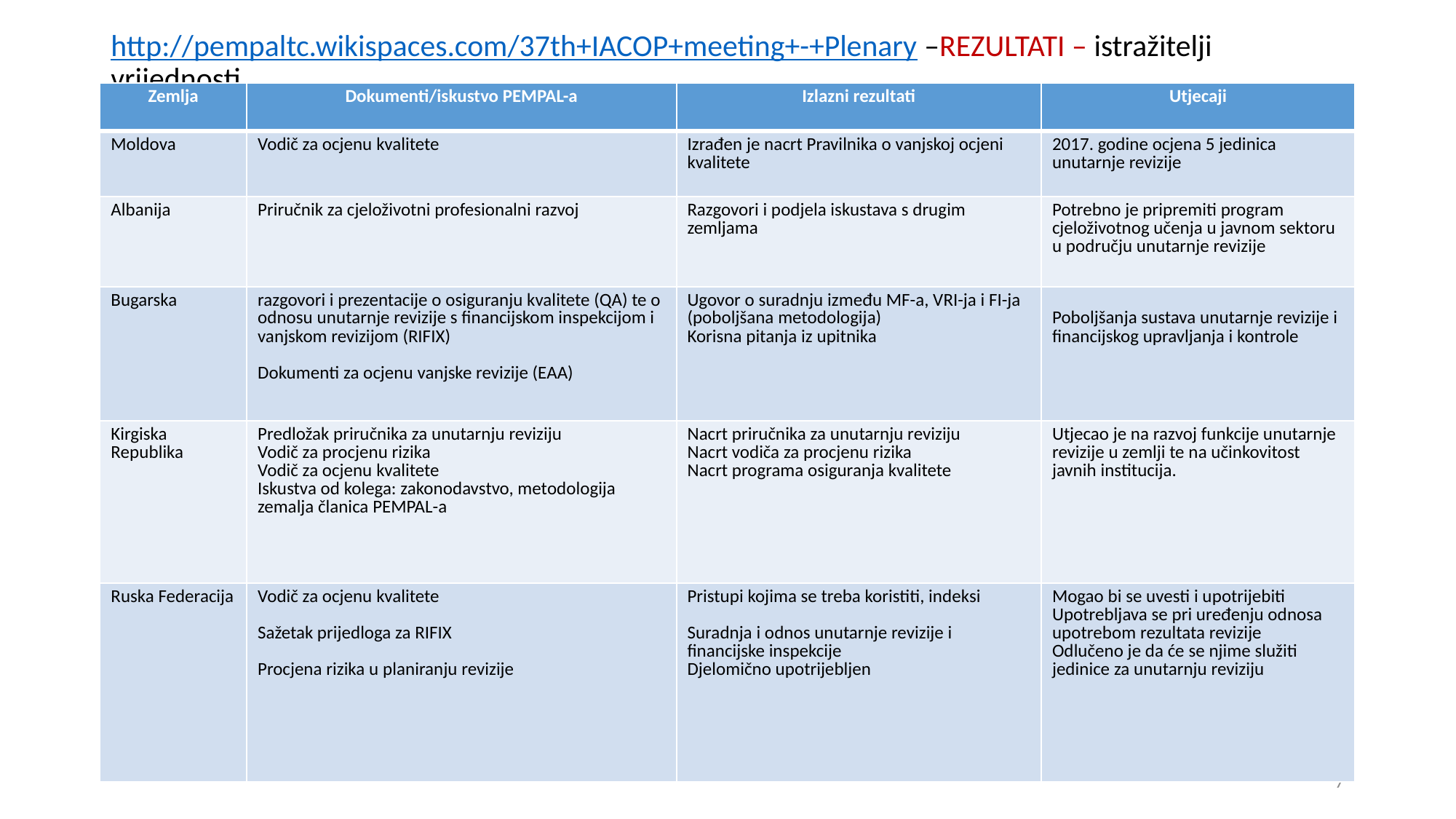

# http://pempaltc.wikispaces.com/37th+IACOP+meeting+-+Plenary –REZULTATI – istražitelji vrijednosti
| Zemlja | Dokumenti/iskustvo PEMPAL-a | Izlazni rezultati | Utjecaji |
| --- | --- | --- | --- |
| Moldova | Vodič za ocjenu kvalitete | Izrađen je nacrt Pravilnika o vanjskoj ocjeni kvalitete | 2017. godine ocjena 5 jedinica unutarnje revizije |
| Albanija | Priručnik za cjeloživotni profesionalni razvoj | Razgovori i podjela iskustava s drugim zemljama | Potrebno je pripremiti program cjeloživotnog učenja u javnom sektoru u području unutarnje revizije |
| Bugarska | razgovori i prezentacije o osiguranju kvalitete (QA) te o odnosu unutarnje revizije s financijskom inspekcijom i vanjskom revizijom (RIFIX) Dokumenti za ocjenu vanjske revizije (EAA) | Ugovor o suradnju između MF-a, VRI-ja i FI-ja (poboljšana metodologija) Korisna pitanja iz upitnika | Poboljšanja sustava unutarnje revizije i financijskog upravljanja i kontrole |
| Kirgiska Republika | Predložak priručnika za unutarnju reviziju Vodič za procjenu rizika Vodič za ocjenu kvalitete Iskustva od kolega: zakonodavstvo, metodologija zemalja članica PEMPAL-a | Nacrt priručnika za unutarnju reviziju Nacrt vodiča za procjenu rizika Nacrt programa osiguranja kvalitete | Utjecao je na razvoj funkcije unutarnje revizije u zemlji te na učinkovitost javnih institucija. |
| Ruska Federacija | Vodič za ocjenu kvalitete Sažetak prijedloga za RIFIX Procjena rizika u planiranju revizije | Pristupi kojima se treba koristiti, indeksi Suradnja i odnos unutarnje revizije i financijske inspekcije Djelomično upotrijebljen | Mogao bi se uvesti i upotrijebiti Upotrebljava se pri uređenju odnosa upotrebom rezultata revizije Odlučeno je da će se njime služiti jedinice za unutarnju reviziju |
7